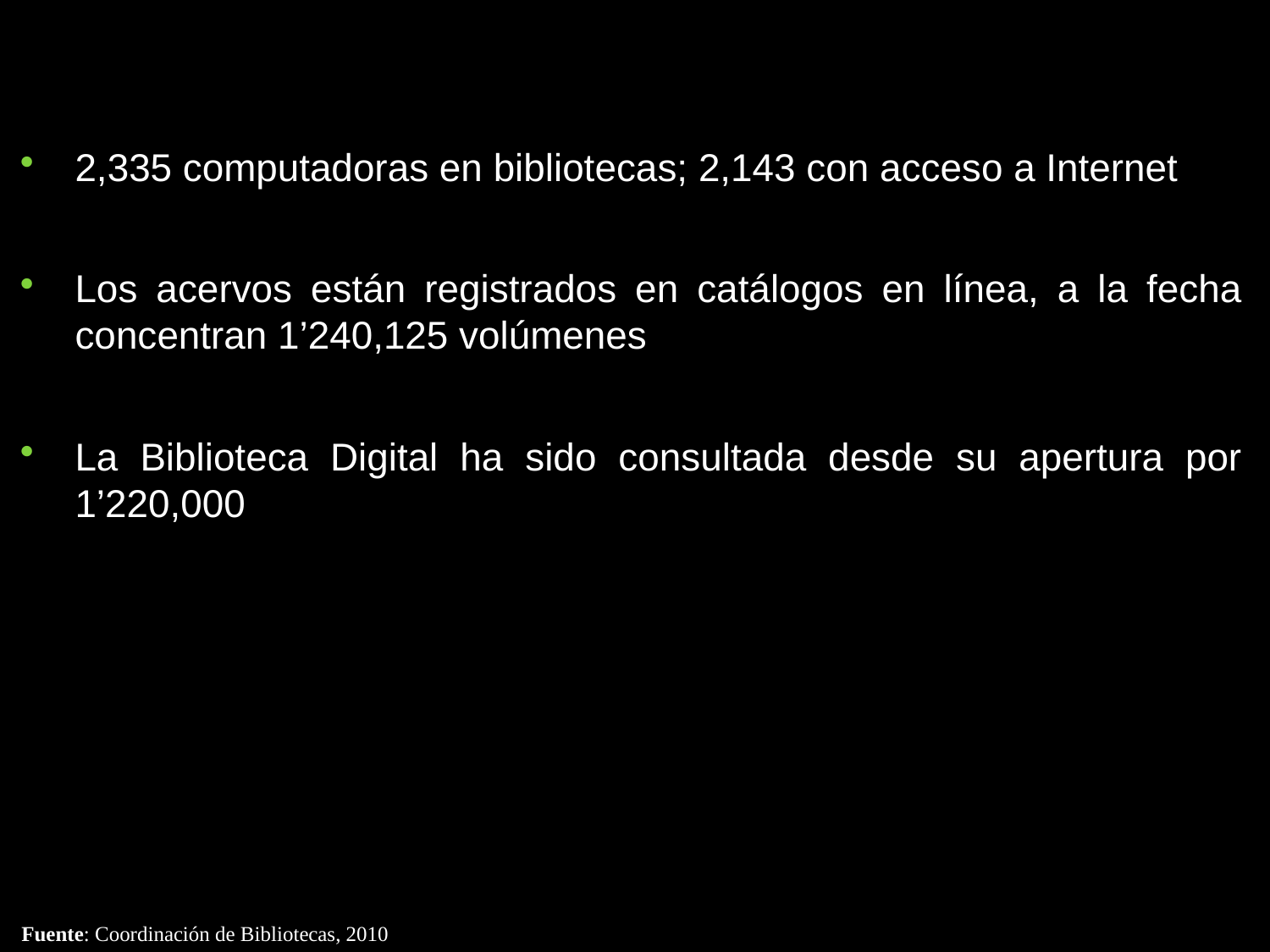

2,335 computadoras en bibliotecas; 2,143 con acceso a Internet

Los acervos están registrados en catálogos en línea, a la fecha concentran 1’240,125 volúmenes

La Biblioteca Digital ha sido consultada desde su apertura por 1’220,000
Fuente: Coordinación de Bibliotecas, 2010